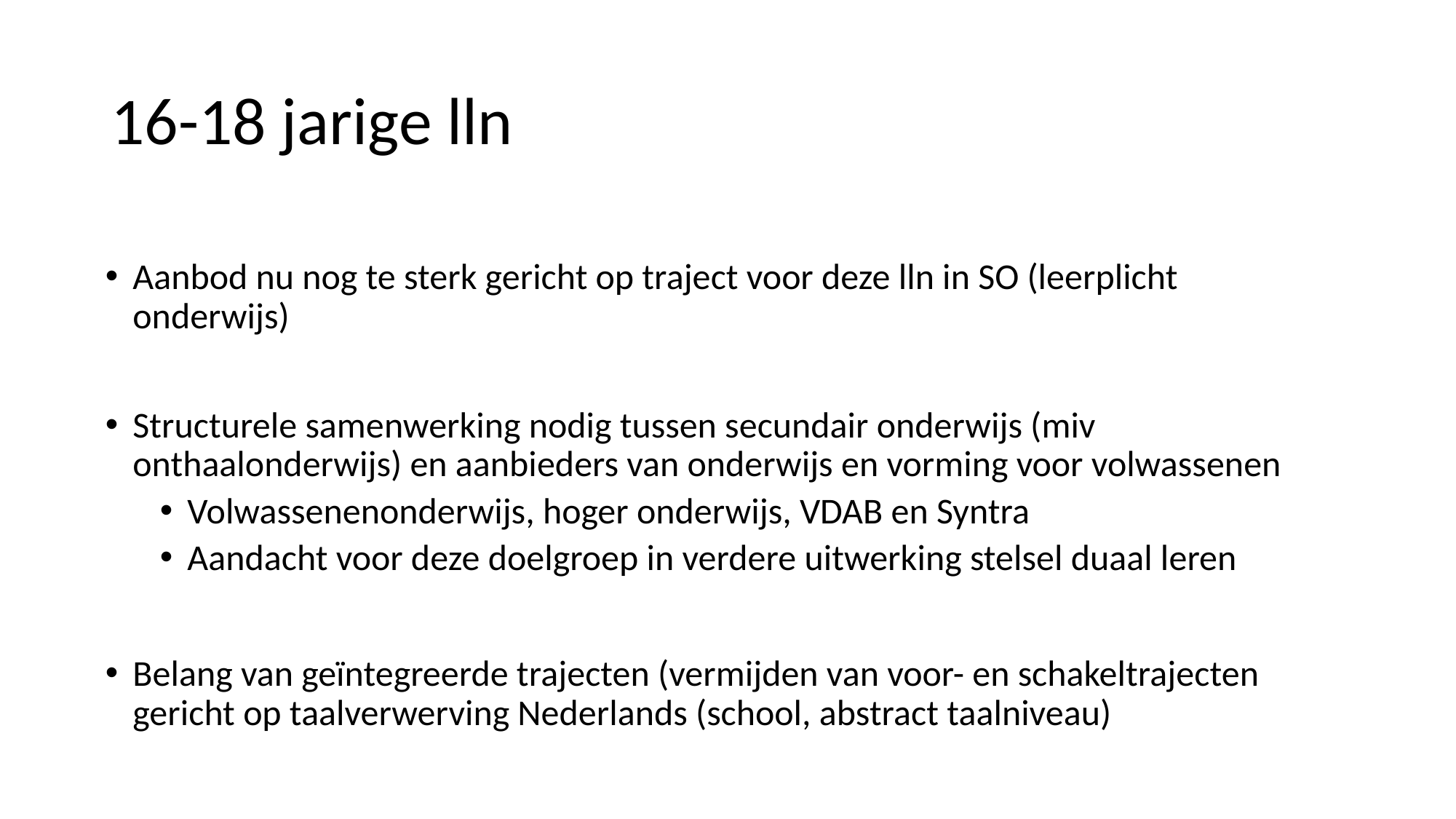

# 16-18 jarige lln
Aanbod nu nog te sterk gericht op traject voor deze lln in SO (leerplicht onderwijs)

Structurele samenwerking nodig tussen secundair onderwijs (miv onthaalonderwijs) en aanbieders van onderwijs en vorming voor volwassenen
Volwassenenonderwijs, hoger onderwijs, VDAB en Syntra
Aandacht voor deze doelgroep in verdere uitwerking stelsel duaal leren

Belang van geïntegreerde trajecten (vermijden van voor- en schakeltrajecten gericht op taalverwerving Nederlands (school, abstract taalniveau)